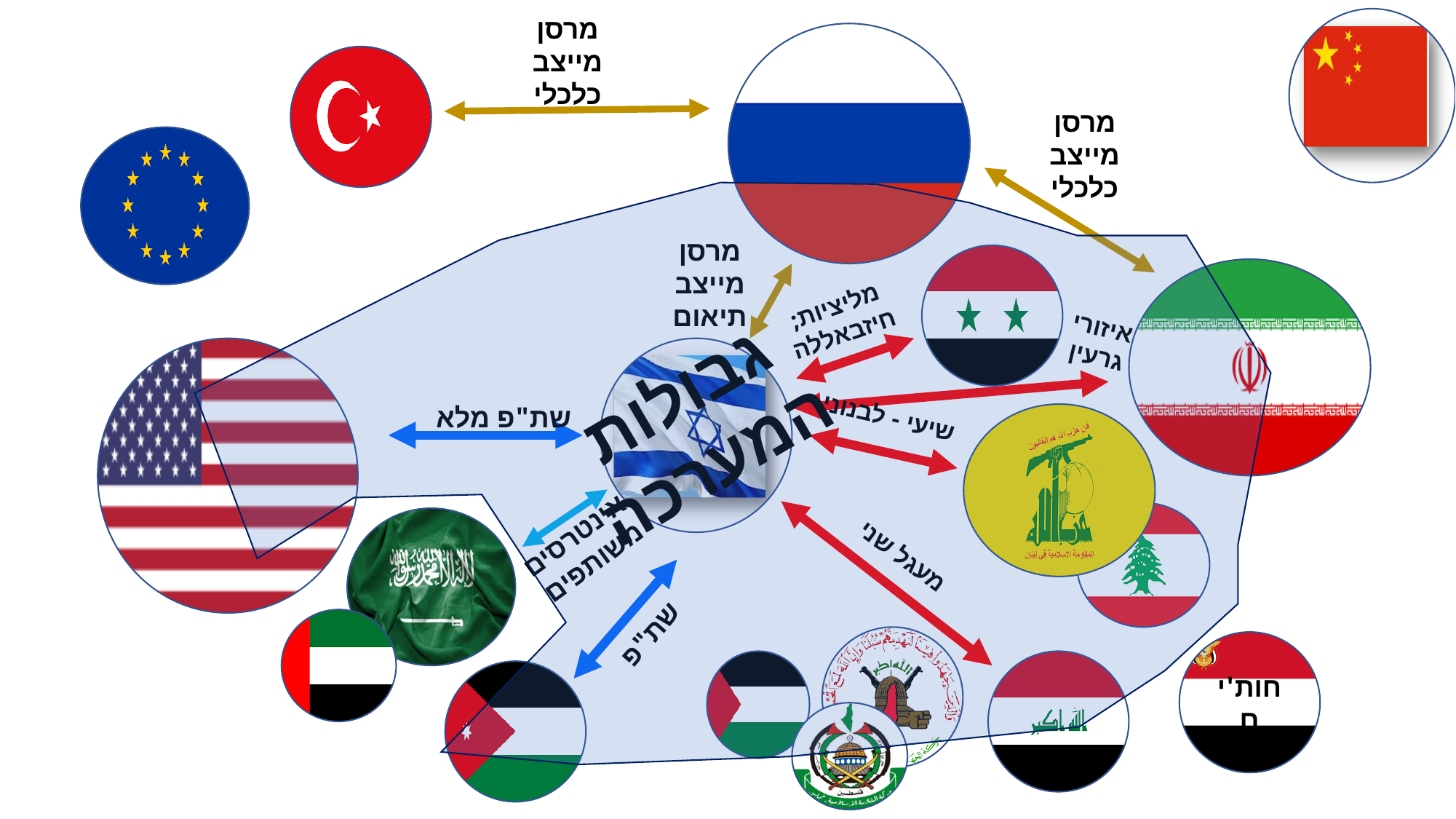

מרסן
מייצב
כלכלי

מרסן
מייצב
כלכלי

מרסן
מייצב
תיאום

מליציות; חיזבאללה
איזורי
גרעין

גבולות המערכה
שת"פ מלא
שיעי - לבנוני

אינטרסים משותפים
מעגל שני

שת"פ

חות'ים